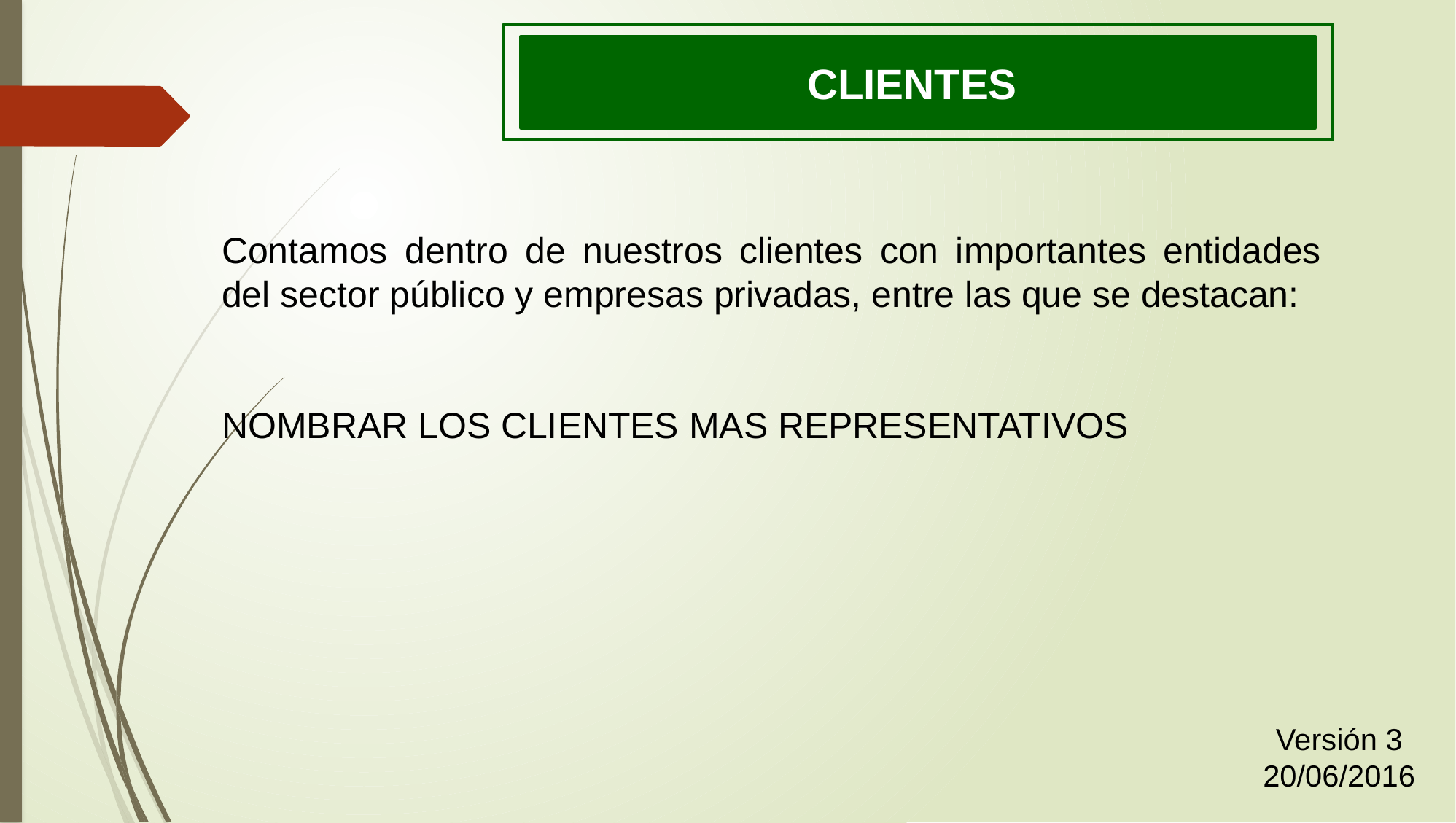

CLIENTES
Contamos dentro de nuestros clientes con importantes entidades del sector público y empresas privadas, entre las que se destacan:

NOMBRAR LOS CLIENTES MAS REPRESENTATIVOS
Versión 3
20/06/2016